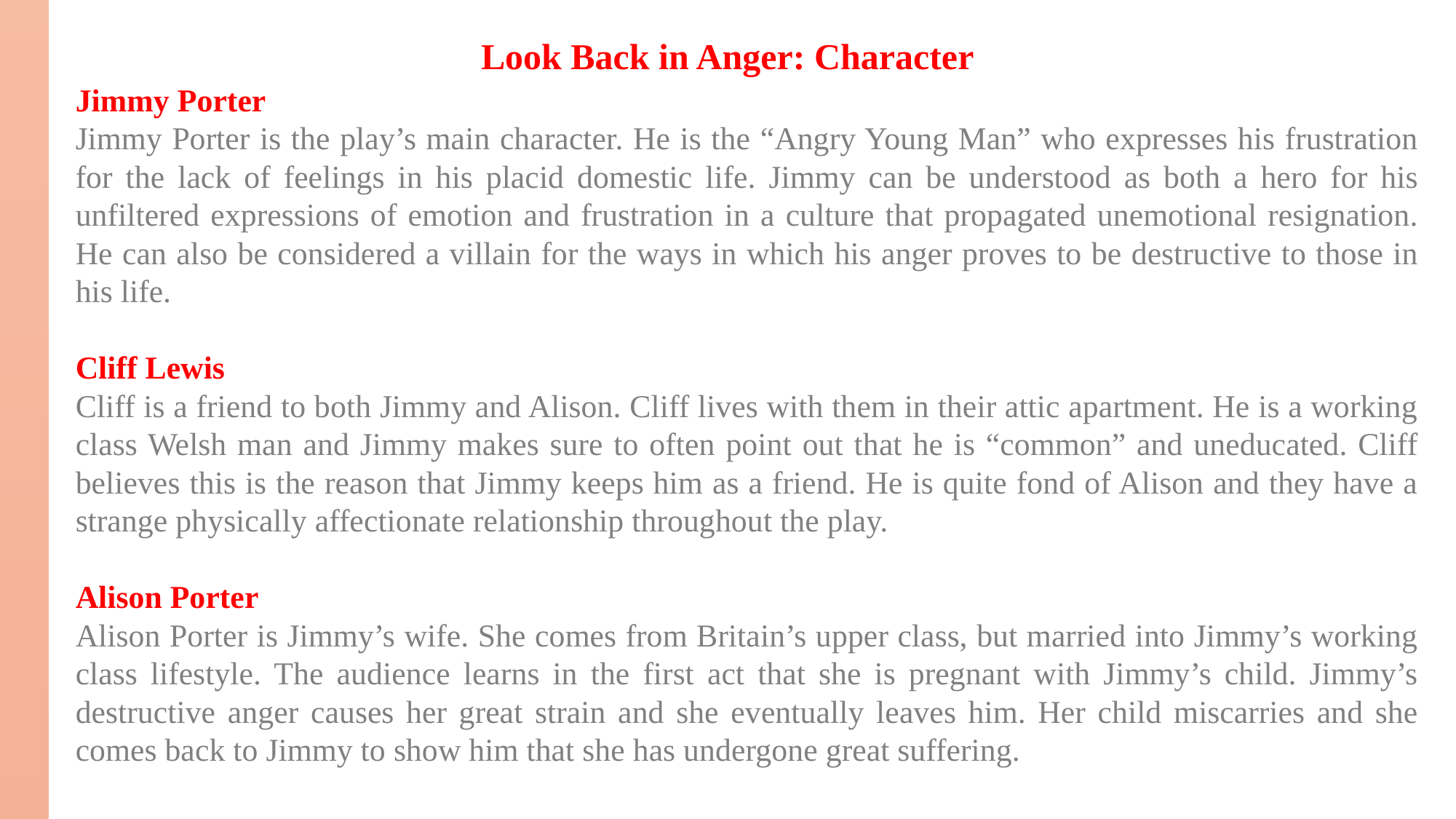

Look Back in Anger: Character
Jimmy Porter
Jimmy Porter is the play’s main character. He is the “Angry Young Man” who expresses his frustration for the lack of feelings in his placid domestic life. Jimmy can be understood as both a hero for his unfiltered expressions of emotion and frustration in a culture that propagated unemotional resignation. He can also be considered a villain for the ways in which his anger proves to be destructive to those in his life.

Cliff Lewis
Cliff is a friend to both Jimmy and Alison. Cliff lives with them in their attic apartment. He is a working class Welsh man and Jimmy makes sure to often point out that he is “common” and uneducated. Cliff believes this is the reason that Jimmy keeps him as a friend. He is quite fond of Alison and they have a strange physically affectionate relationship throughout the play.

Alison Porter
Alison Porter is Jimmy’s wife. She comes from Britain’s upper class, but married into Jimmy’s working class lifestyle. The audience learns in the first act that she is pregnant with Jimmy’s child. Jimmy’s destructive anger causes her great strain and she eventually leaves him. Her child miscarries and she comes back to Jimmy to show him that she has undergone great suffering.